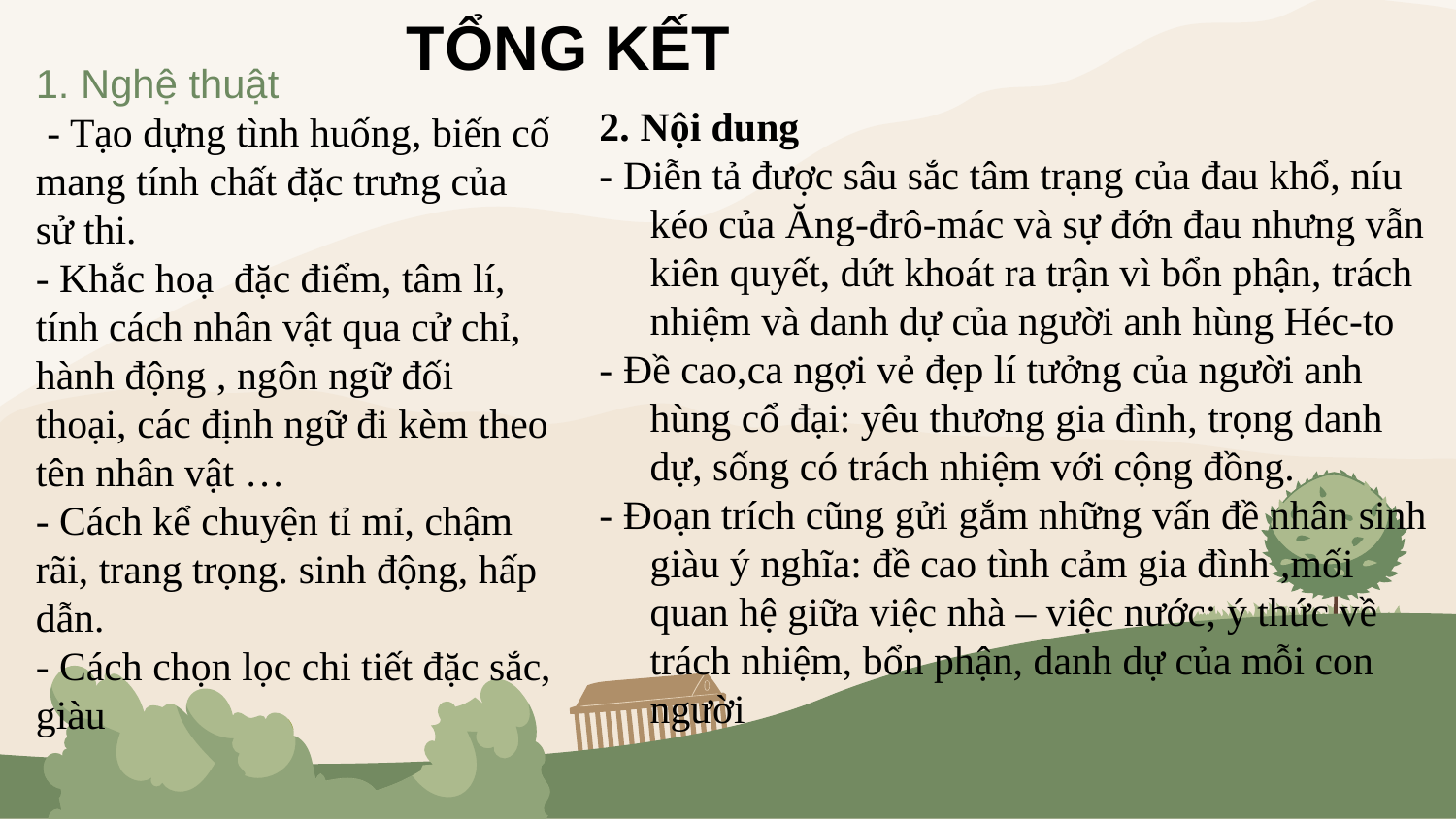

# TỔNG KẾT
2. Nội dung
- Diễn tả được sâu sắc tâm trạng của đau khổ, níu kéo của Ăng-đrô-mác và sự đớn đau nhưng vẫn kiên quyết, dứt khoát ra trận vì bổn phận, trách nhiệm và danh dự của người anh hùng Héc-to
- Đề cao,ca ngợi vẻ đẹp lí tưởng của người anh hùng cổ đại: yêu thương gia đình, trọng danh dự, sống có trách nhiệm với cộng đồng.
- Đoạn trích cũng gửi gắm những vấn đề nhân sinh giàu ý nghĩa: đề cao tình cảm gia đình ,mối quan hệ giữa việc nhà – việc nước; ý thức về trách nhiệm, bổn phận, danh dự của mỗi con người
1. Nghệ thuật
 - Tạo dựng tình huống, biến cố mang tính chất đặc trưng của sử thi.
- Khắc hoạ  đặc điểm, tâm lí, tính cách nhân vật qua cử chỉ, hành động , ngôn ngữ đối thoại, các định ngữ đi kèm theo tên nhân vật …
- Cách kể chuyện tỉ mỉ, chậm rãi, trang trọng. sinh động, hấp dẫn.
- Cách chọn lọc chi tiết đặc sắc, giàu